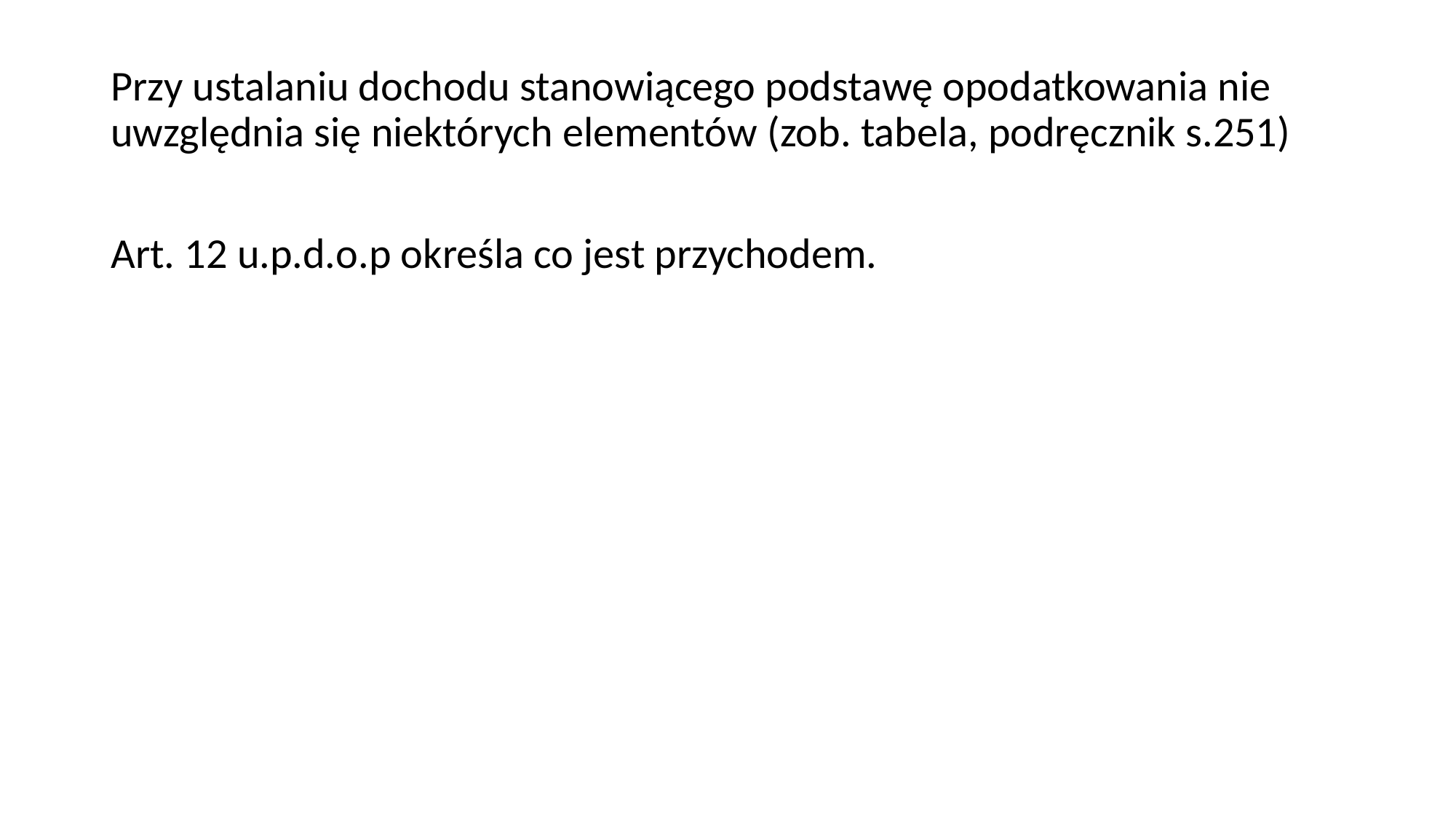

Przy ustalaniu dochodu stanowiącego podstawę opodatkowania nie uwzględnia się niektórych elementów (zob. tabela, podręcznik s.251)

Art. 12 u.p.d.o.p określa co jest przychodem.